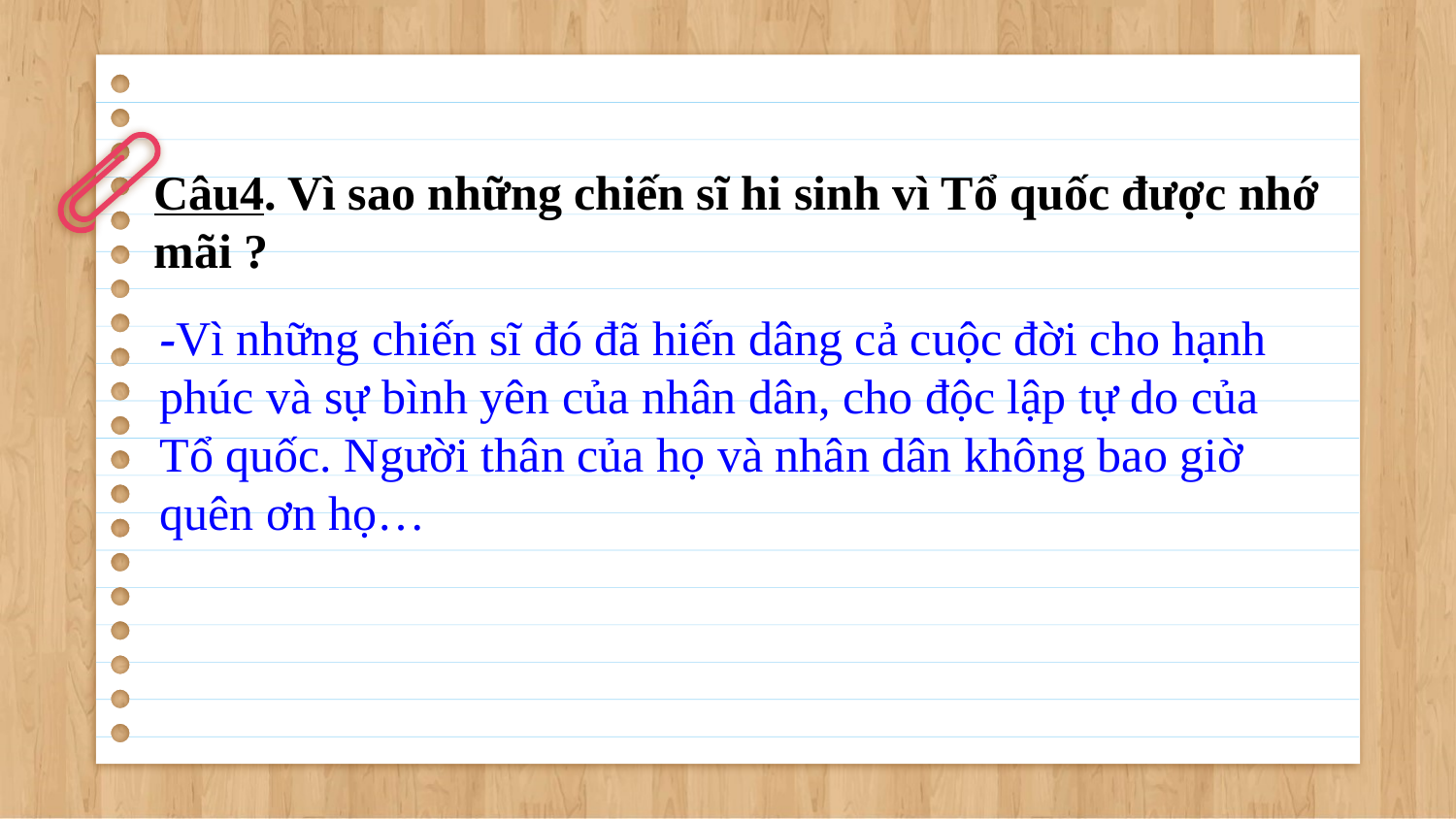

Câu4. Vì sao những chiến sĩ hi sinh vì Tổ quốc được nhớ mãi ?
-Vì những chiến sĩ đó đã hiến dâng cả cuộc đời cho hạnh phúc và sự bình yên của nhân dân, cho độc lập tự do của Tổ quốc. Người thân của họ và nhân dân không bao giờ quên ơn họ…